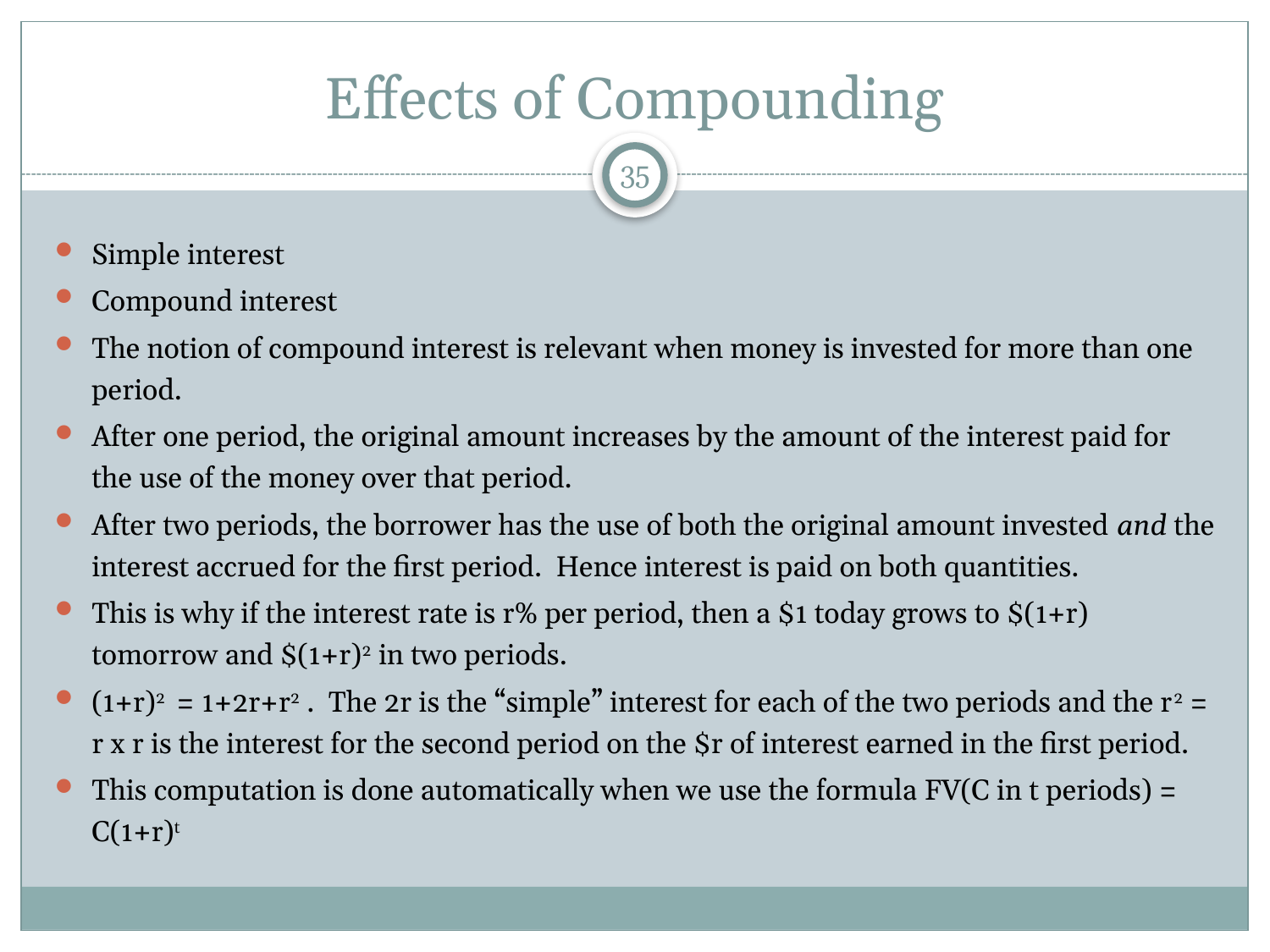

# Effects of Compounding
35
Simple interest
Compound interest
The notion of compound interest is relevant when money is invested for more than one period.
After one period, the original amount increases by the amount of the interest paid for the use of the money over that period.
After two periods, the borrower has the use of both the original amount invested and the interest accrued for the first period.  Hence interest is paid on both quantities.
This is why if the interest rate is r% per period, then a $1 today grows to $(1+r) tomorrow and $(1+r)2 in two periods.
(1+r)2  = 1+2r+r2 .  The 2r is the “simple” interest for each of the two periods and the r2 = r x r is the interest for the second period on the $r of interest earned in the first period.
This computation is done automatically when we use the formula FV(C in t periods) = C(1+r)t